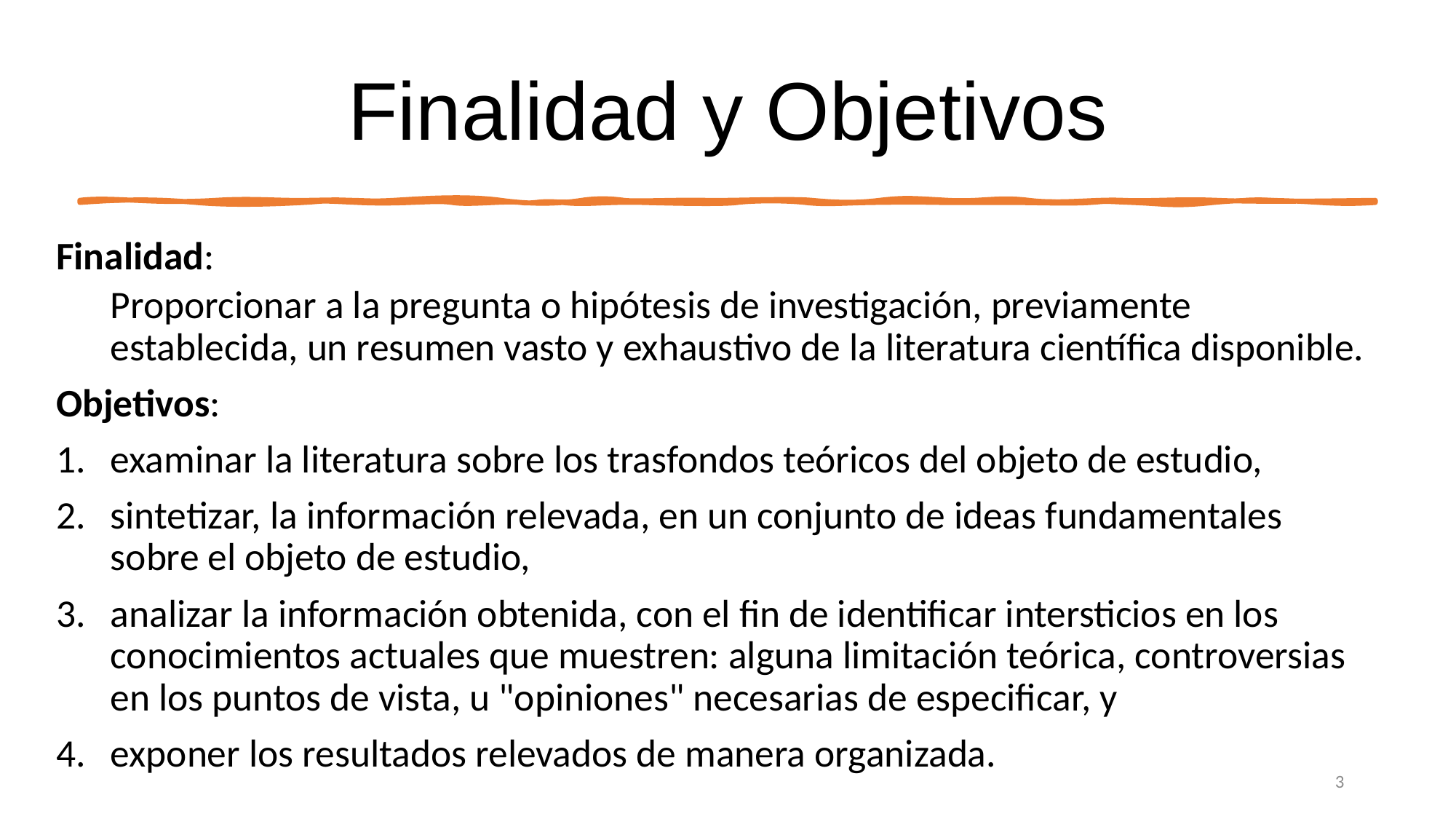

# Finalidad y Objetivos

Finalidad:
Proporcionar a la pregunta o hipótesis de investigación, previamente establecida, un resumen vasto y exhaustivo de la literatura científica disponible.
Objetivos:
examinar la literatura sobre los trasfondos teóricos del objeto de estudio,
sintetizar, la información relevada, en un conjunto de ideas fundamentales sobre el objeto de estudio,
analizar la información obtenida, con el fin de identificar intersticios en los conocimientos actuales que muestren: alguna limitación teórica, controversias en los puntos de vista, u "opiniones" necesarias de especificar, y
exponer los resultados relevados de manera organizada.

3